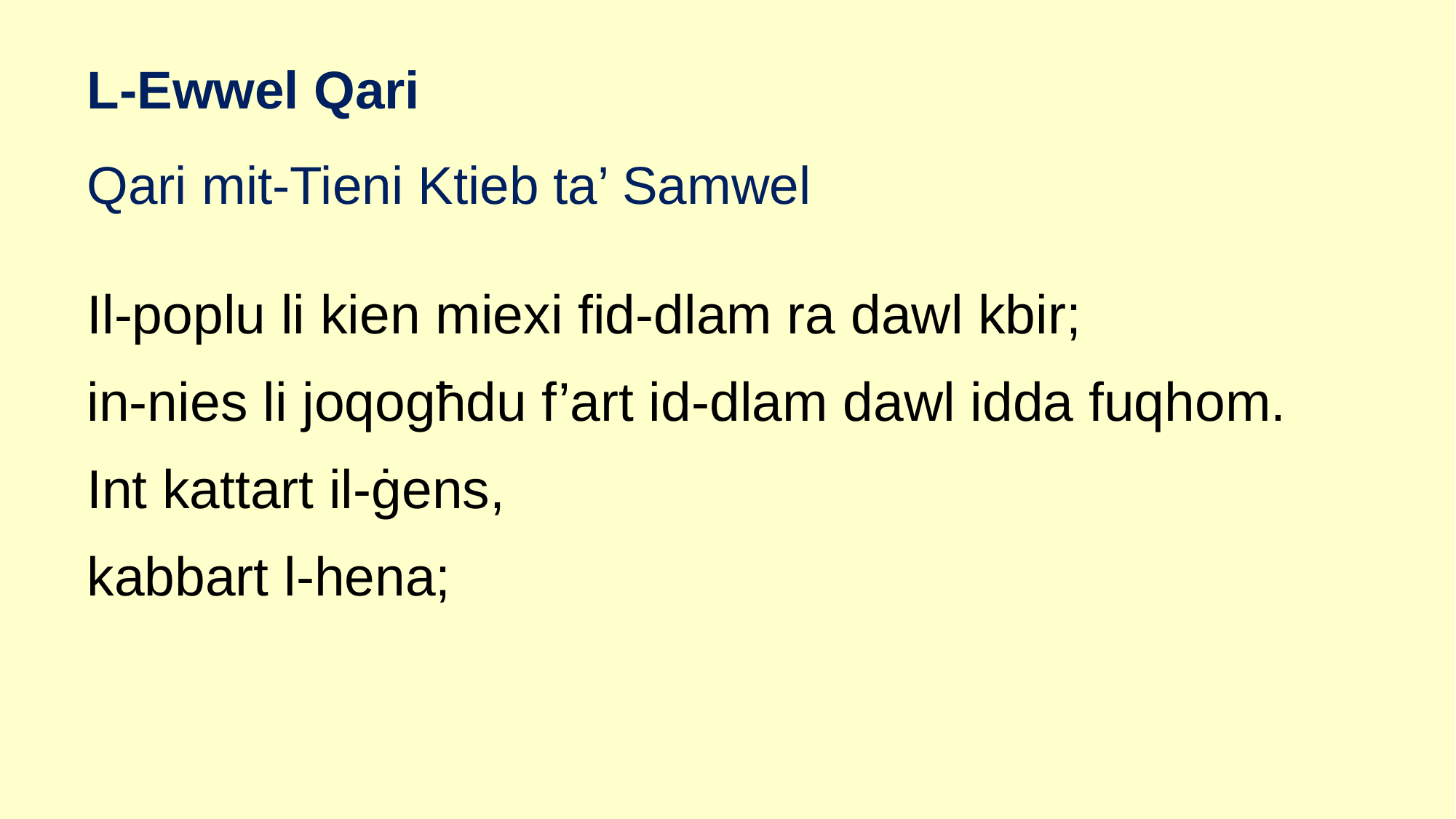

L-Ewwel Qari
Qari mit-Tieni Ktieb ta’ Samwel

Il-poplu li kien miexi fid-dlam ra dawl kbir;
in-nies li joqogħdu f’art id-dlam dawl idda fuqhom.
Int kattart il-ġens,
kabbart l-hena;